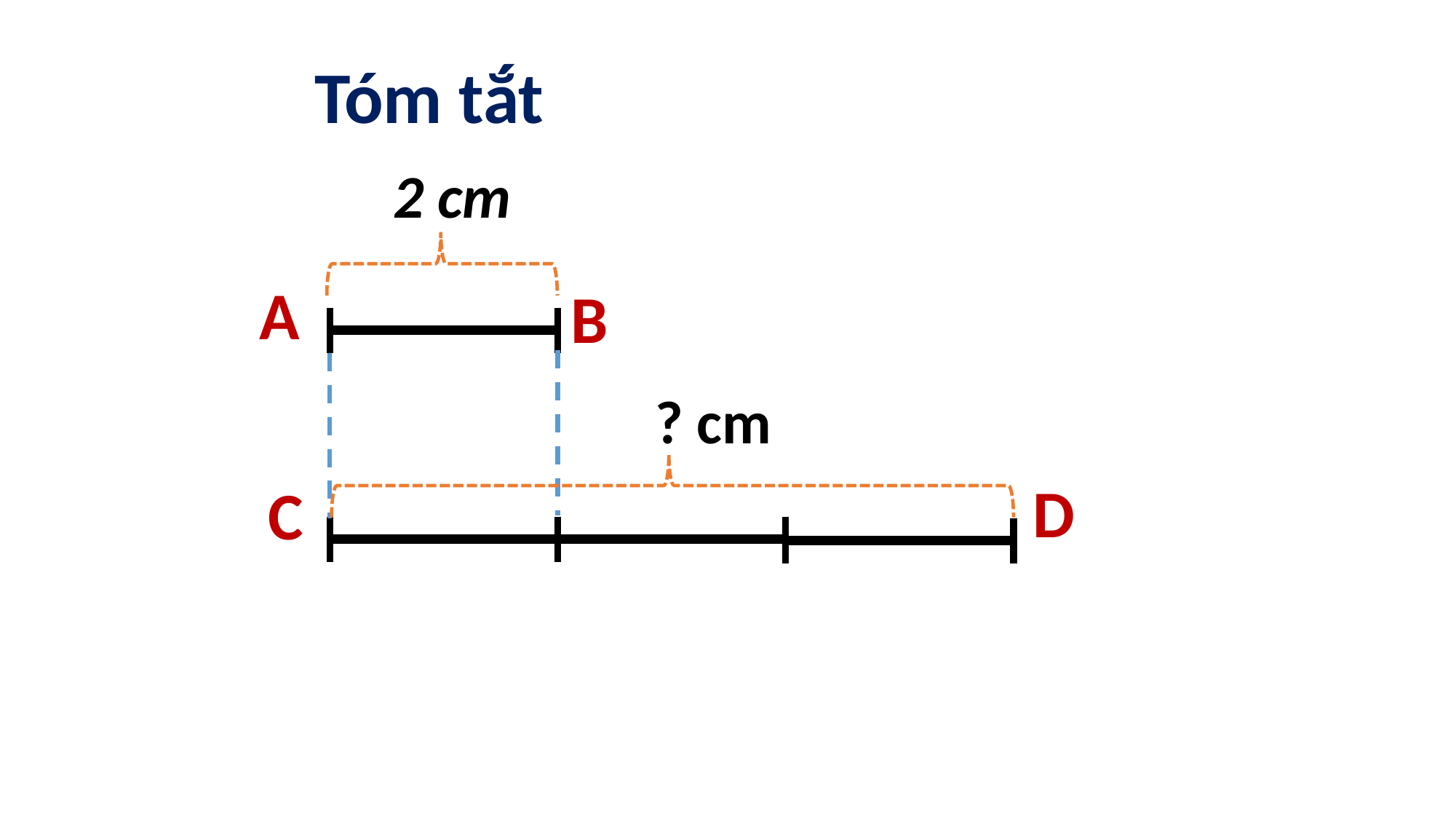

Tóm tắt

2 cm
A
B
? cm
D
C